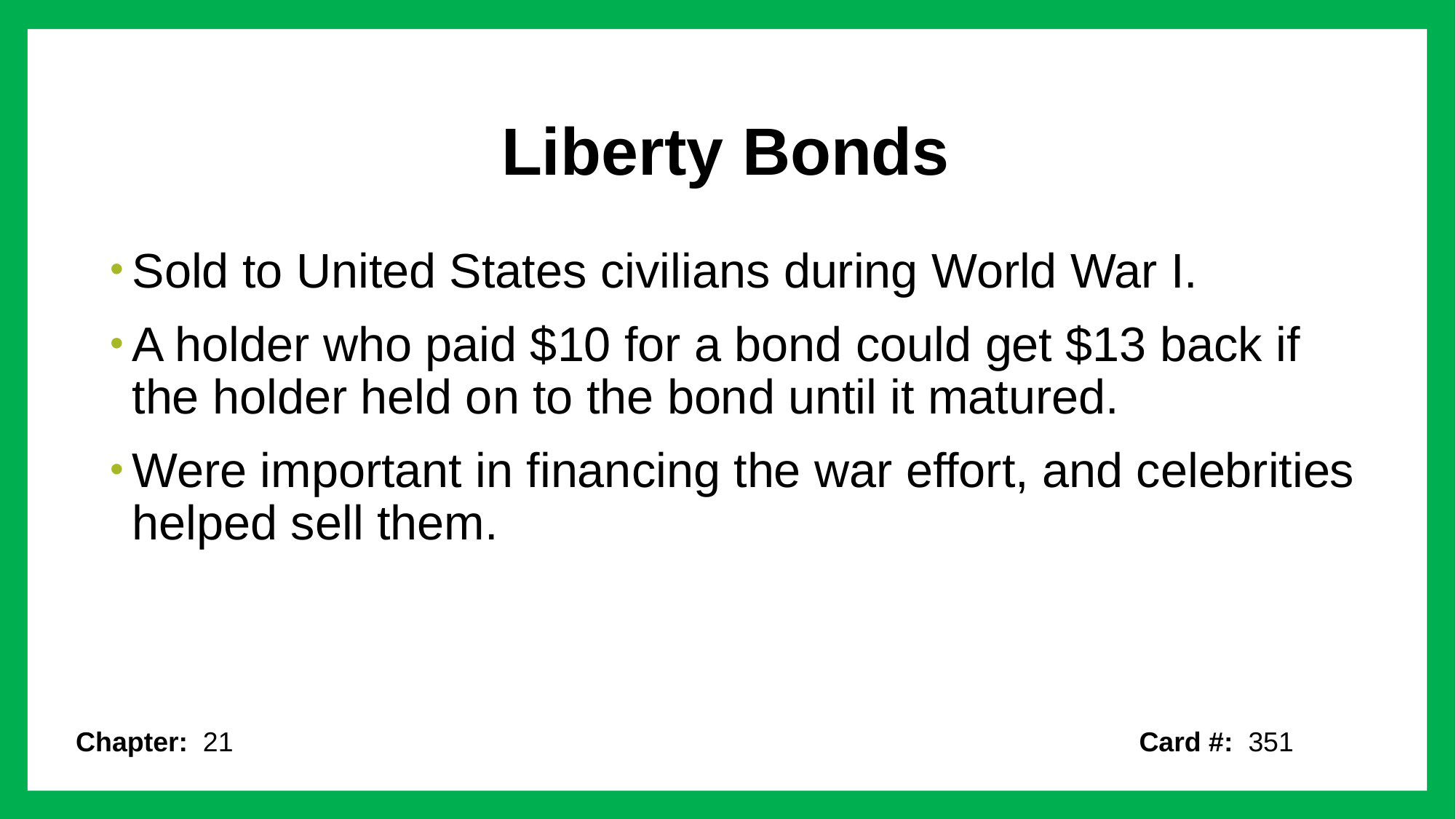

# Liberty Bonds
Sold to United States civilians during World War I.
A holder who paid $10 for a bond could get $13 back if the holder held on to the bond until it matured.
Were important in financing the war effort, and celebrities helped sell them.
Card #:  351
Chapter:  21